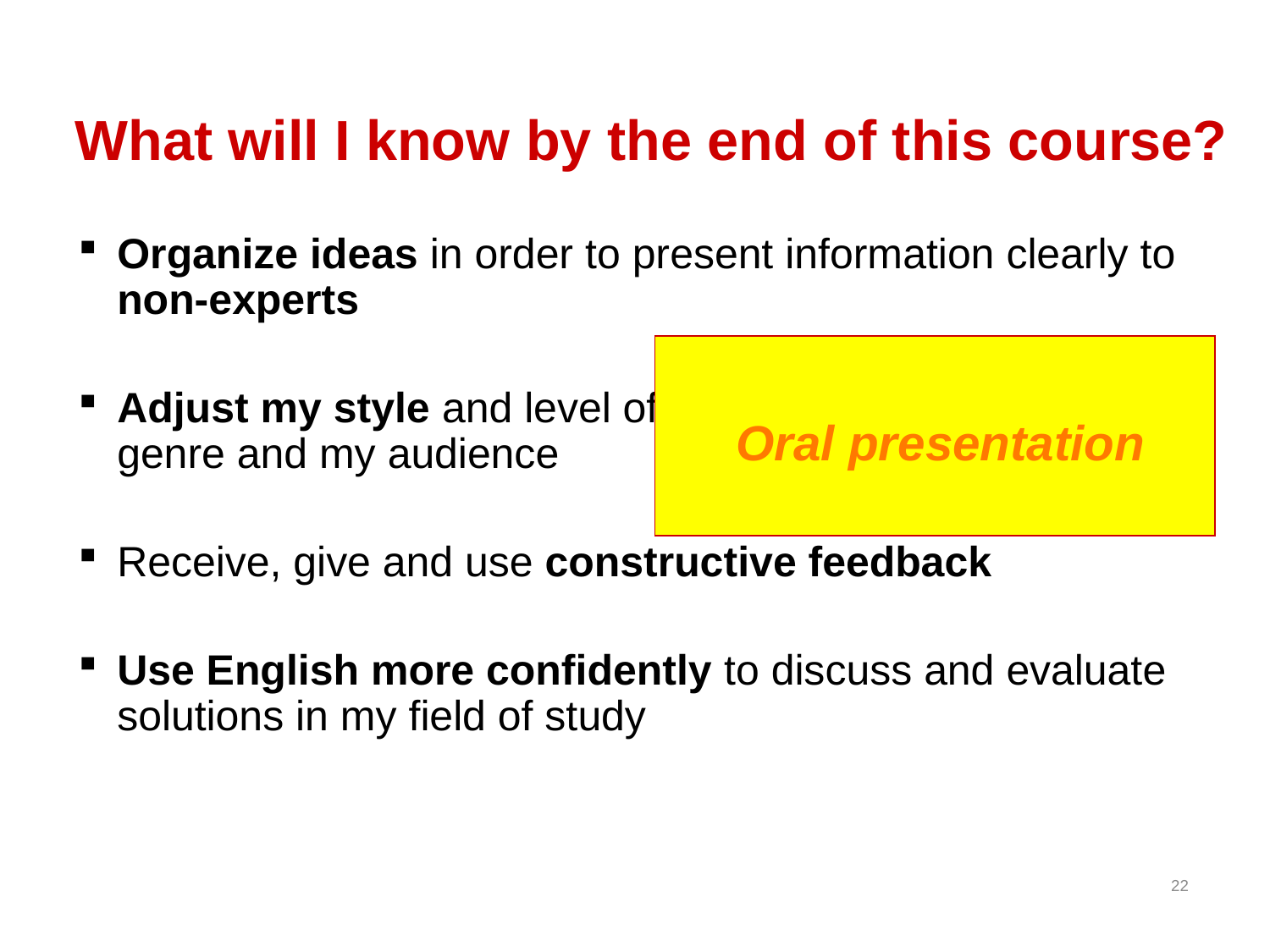

#
What will I know by the end of this course?
Organize ideas in order to present information clearly to non-experts

Adjust my style and level of formality depending on the genre and my audience

Receive, give and use constructive feedback

Use English more confidently to discuss and evaluate solutions in my field of study

     Oral presentation

22